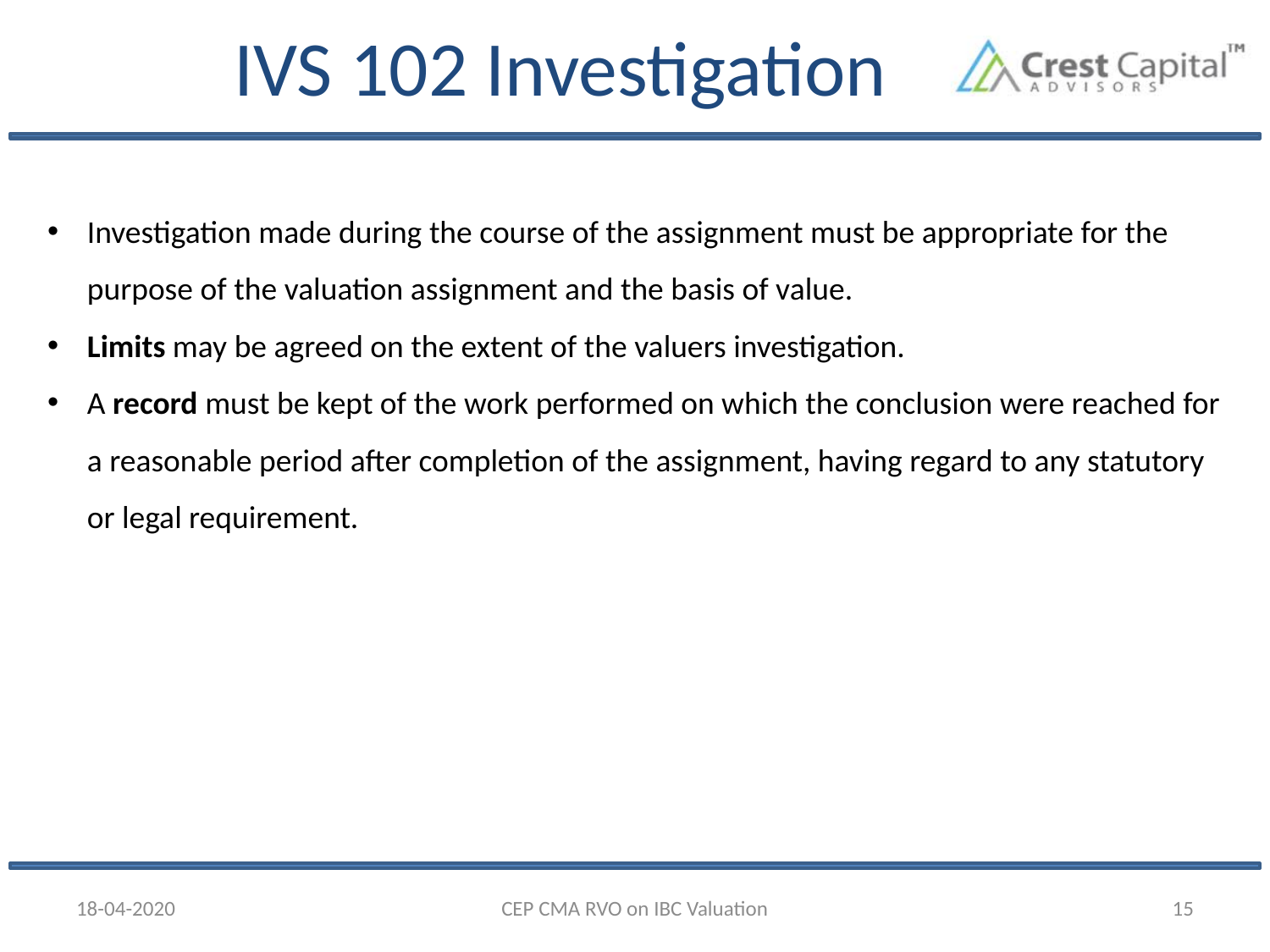

# IVS 102 Investigation

Investigation made during the course of the assignment must be appropriate for the purpose of the valuation assignment and the basis of value.
Limits may be agreed on the extent of the valuers investigation.
A record must be kept of the work performed on which the conclusion were reached for a reasonable period after completion of the assignment, having regard to any statutory or legal requirement.

18-04-2020
CEP CMA RVO on IBC Valuation
15